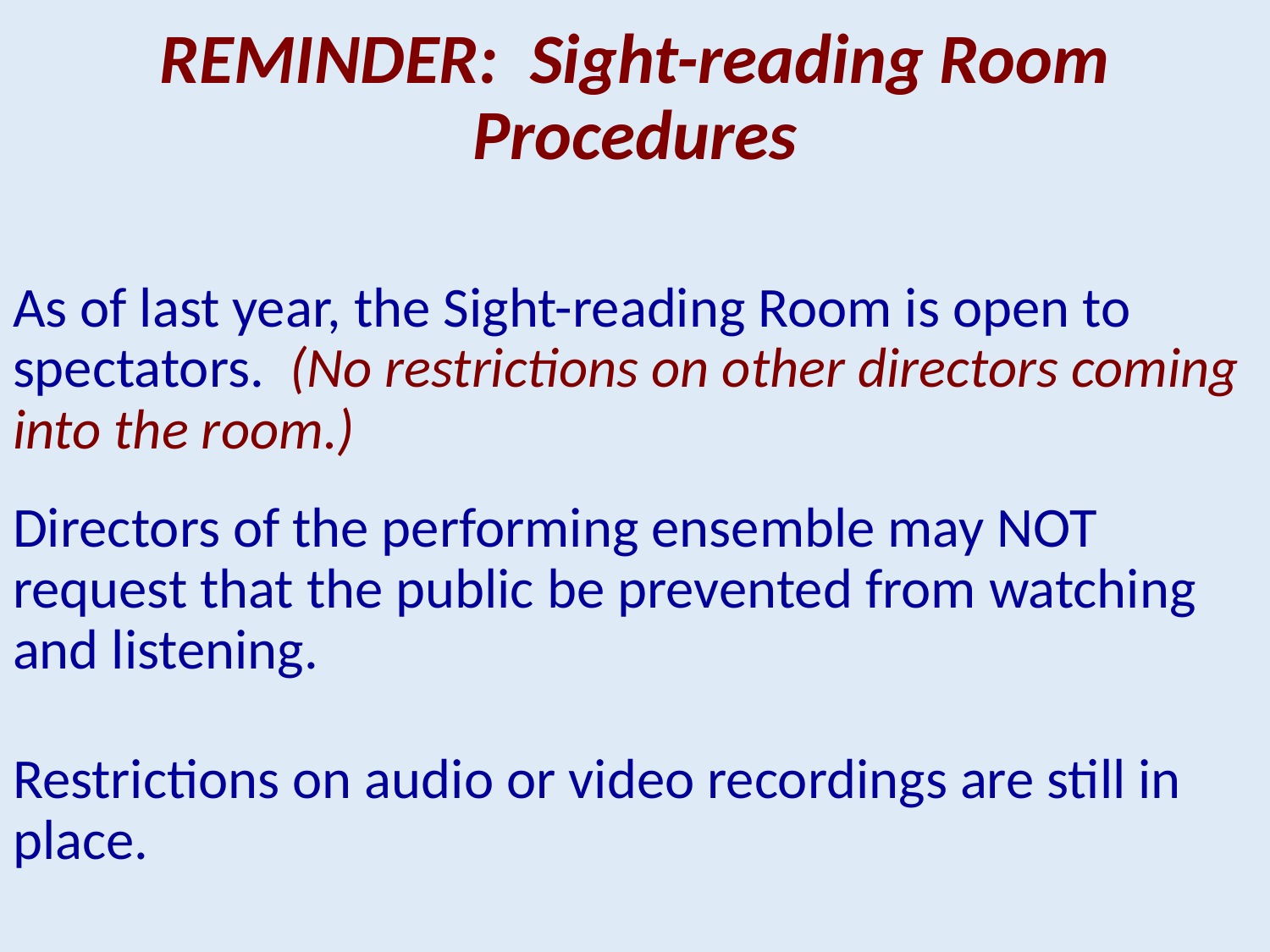

REMINDER:  Sight-reading Room Procedures
# As of last year, the Sight-reading Room is open to spectators.  (No restrictions on other directors coming into the room.) Directors of the performing ensemble may NOT request that the public be prevented from watching and listening. Restrictions on audio or video recordings are still in place.